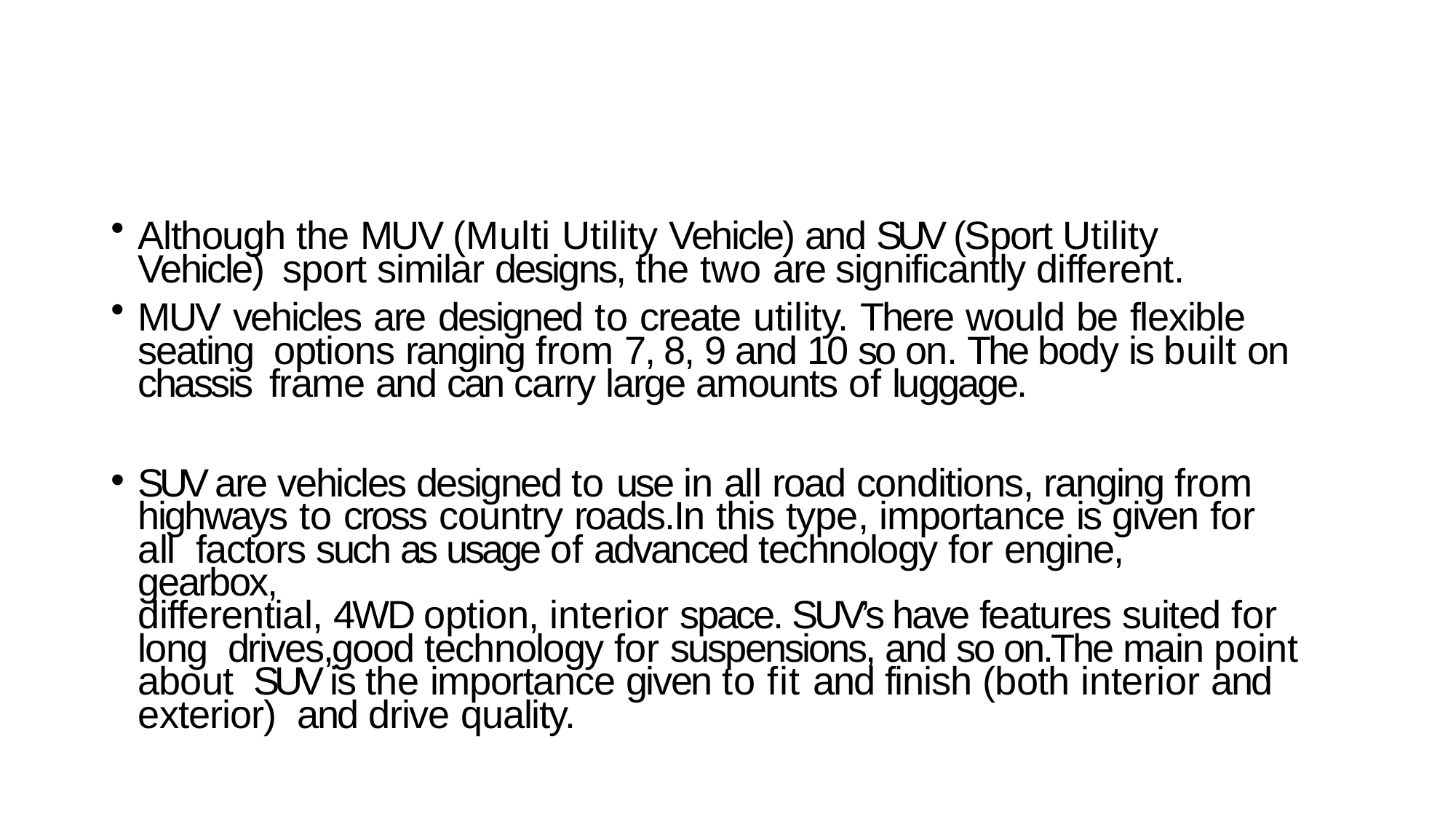

Although the MUV (Multi Utility Vehicle) and SUV (Sport Utility Vehicle)  sport similar designs, the two are significantly different.
MUV vehicles are designed to create utility. There would be flexible seating  options ranging from 7, 8, 9 and 10 so on. The body is built on chassis  frame and can carry large amounts of luggage.

SUV are vehicles designed to use in all road conditions, ranging from  highways to cross country roads.In this type, importance is given for all  factors such as usage of advanced technology for engine, gearbox,
differential, 4WD option, interior space. SUV’s have features suited for long  drives,good technology for suspensions, and so on.The main point about  SUV is the importance given to fit and finish (both interior and exterior)  and drive quality.